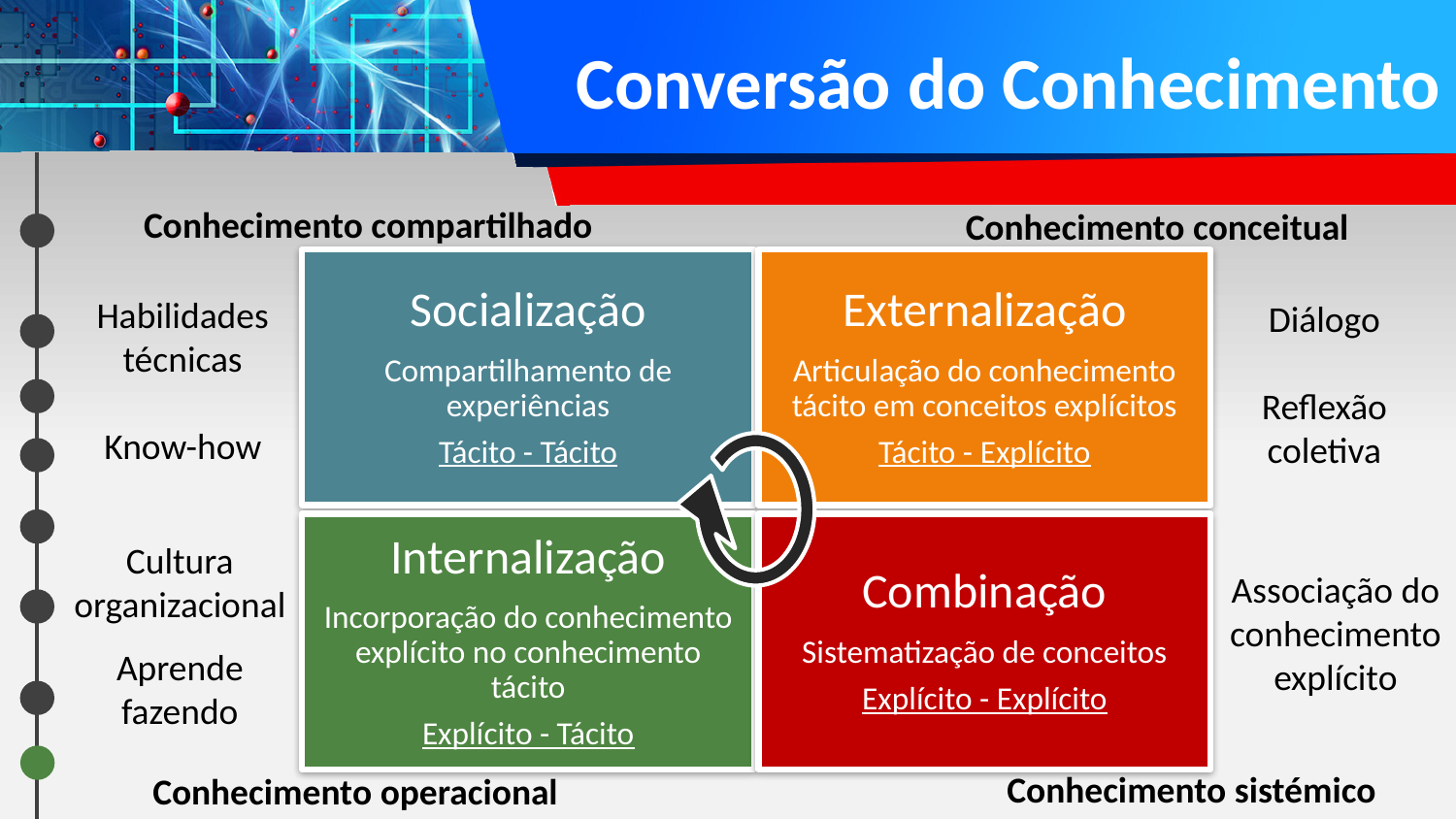

# Conversão do Conhecimento
Conhecimento compartilhado
Conhecimento conceitual

Socialização
Compartilhamento de experiências
Tácito - Tácito
Externalização
Articulação do conhecimento tácito em conceitos explícitos
Tácito - Explícito
Internalização
Incorporação do conhecimento explícito no conhecimento tácito
Explícito - Tácito
Combinação
Sistematização de conceitos
Explícito - Explícito
Habilidades técnicas

Know-how
Diálogo

Reflexão coletiva

Cultura organizacional

Aprende fazendo
Associação do conhecimento explícito

Conhecimento sistémico
Conhecimento operacional